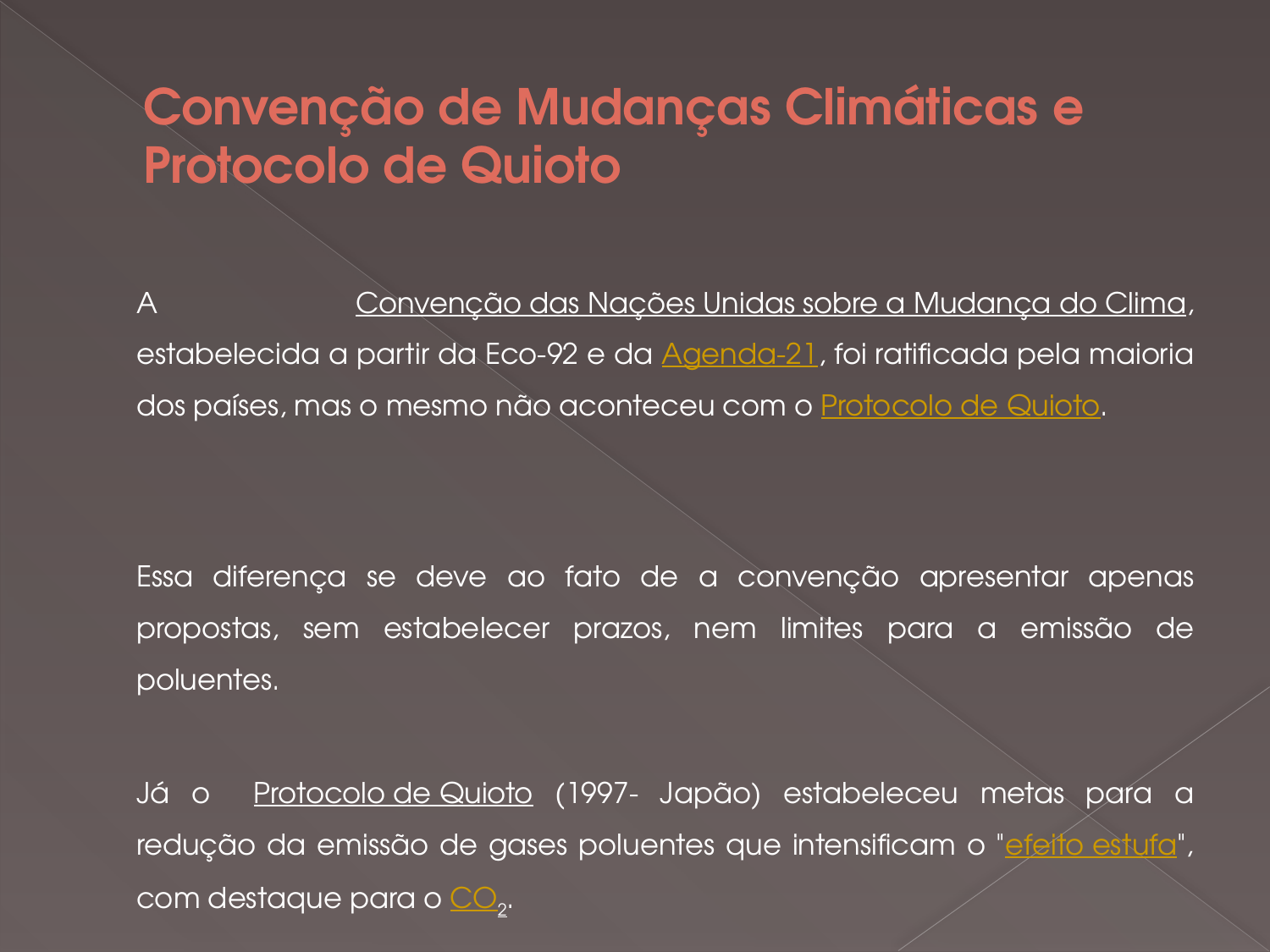

# Convenção de Mudanças Climáticas e Protocolo de Quioto
		A Convenção das Nações Unidas sobre a Mudança do Clima, estabelecida a partir da Eco-92 e da Agenda-21, foi ratificada pela maioria dos países, mas o mesmo não aconteceu com o Protocolo de Quioto.

		Essa diferença se deve ao fato de a convenção apresentar apenas propostas, sem estabelecer prazos, nem limites para a emissão de poluentes.

		Já o  Protocolo de Quioto (1997- Japão) estabeleceu metas para a redução da emissão de gases poluentes que intensificam o "efeito estufa", com destaque para o CO2.